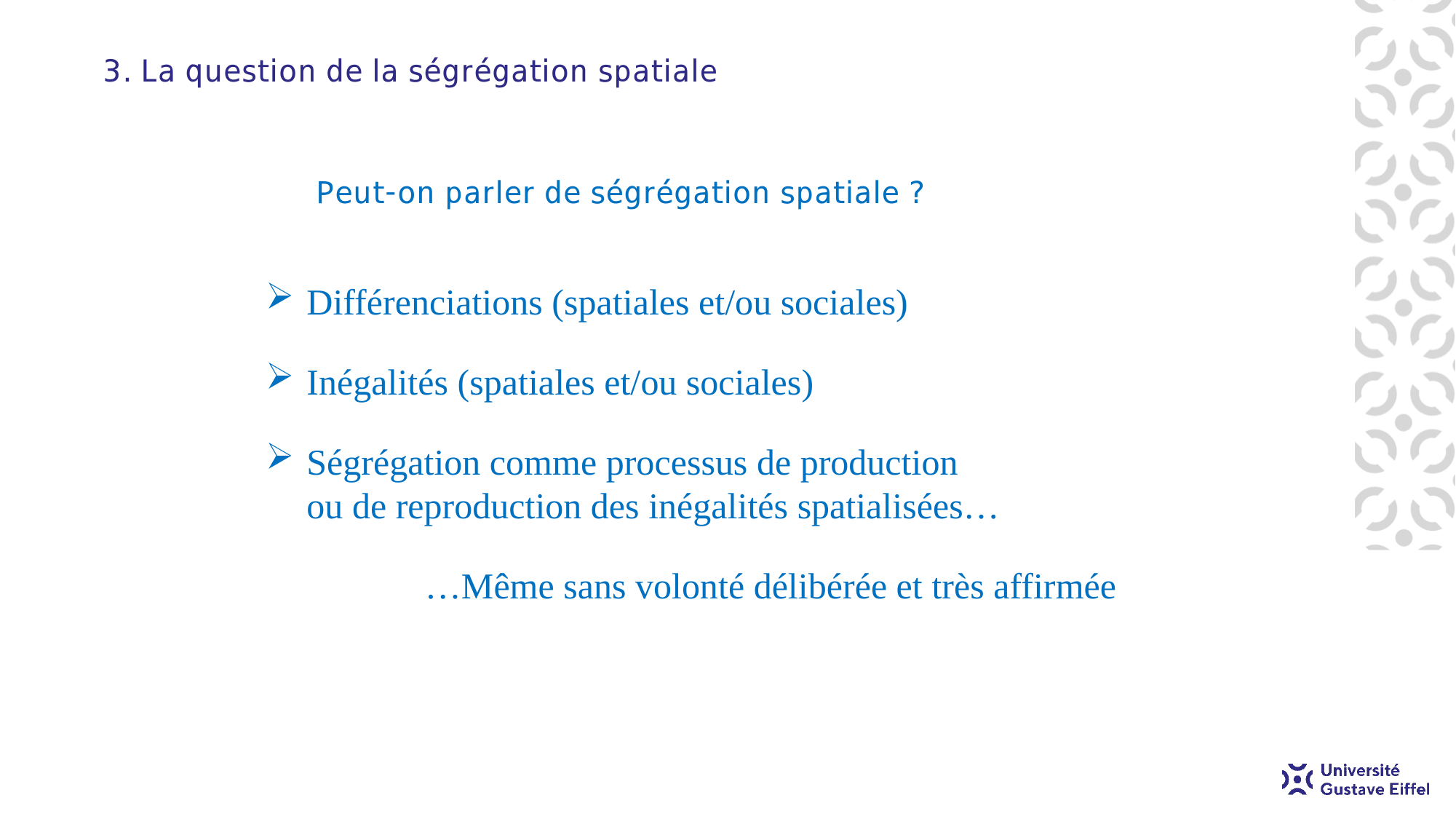

# 3. La question de la ségrégation spatiale
Peut-on parler de ségrégation spatiale ?
Différenciations (spatiales et/ou sociales)
Inégalités (spatiales et/ou sociales)
Ségrégation comme processus de production
ou de reproduction des inégalités spatialisées…
…Même sans volonté délibérée et très affirmée